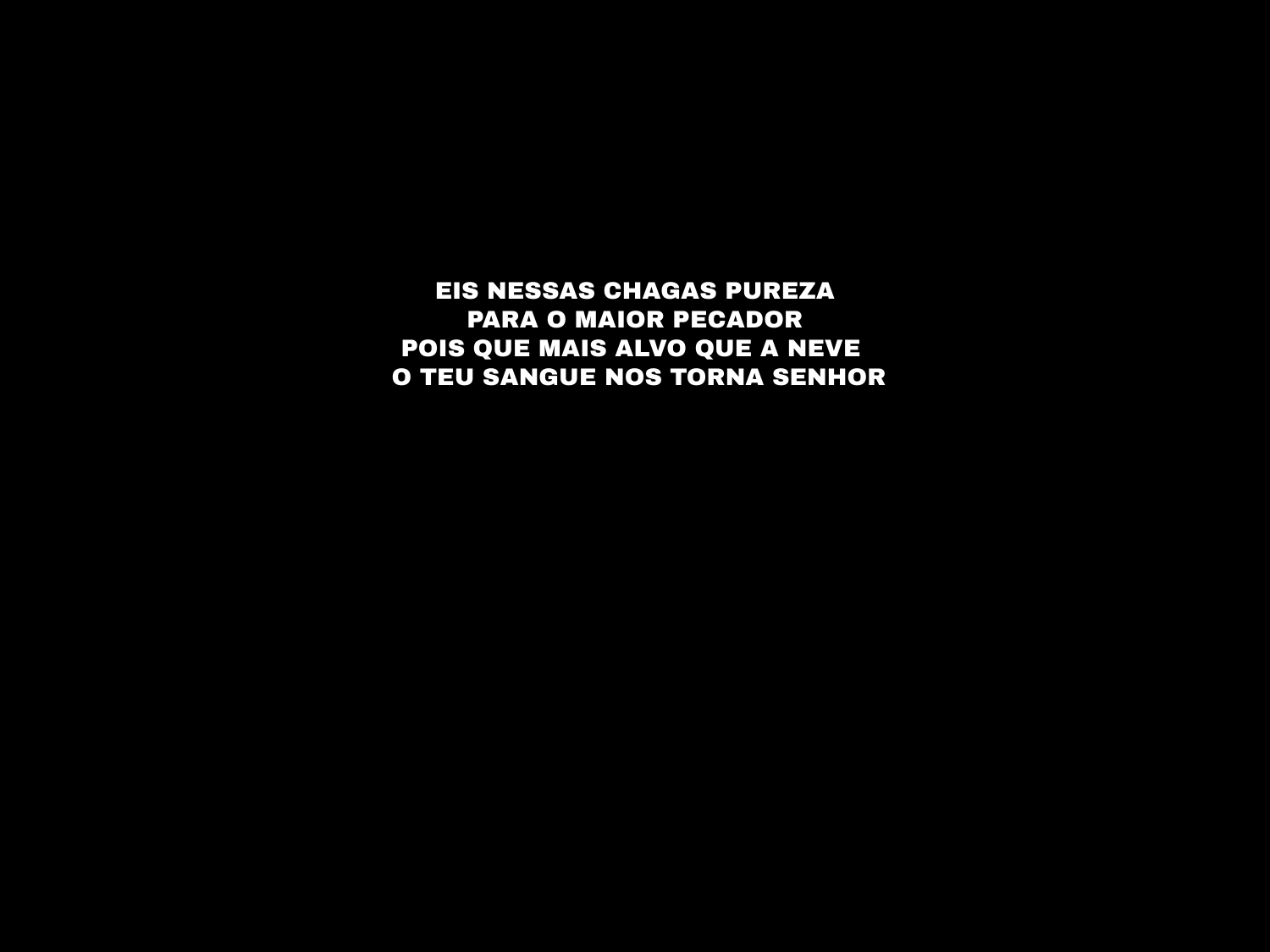

# EIS NESSAS CHAGAS PUREZA PARA O MAIOR PECADOR POIS QUE MAIS ALVO QUE A NEVE O TEU SANGUE NOS TORNA SENHOR